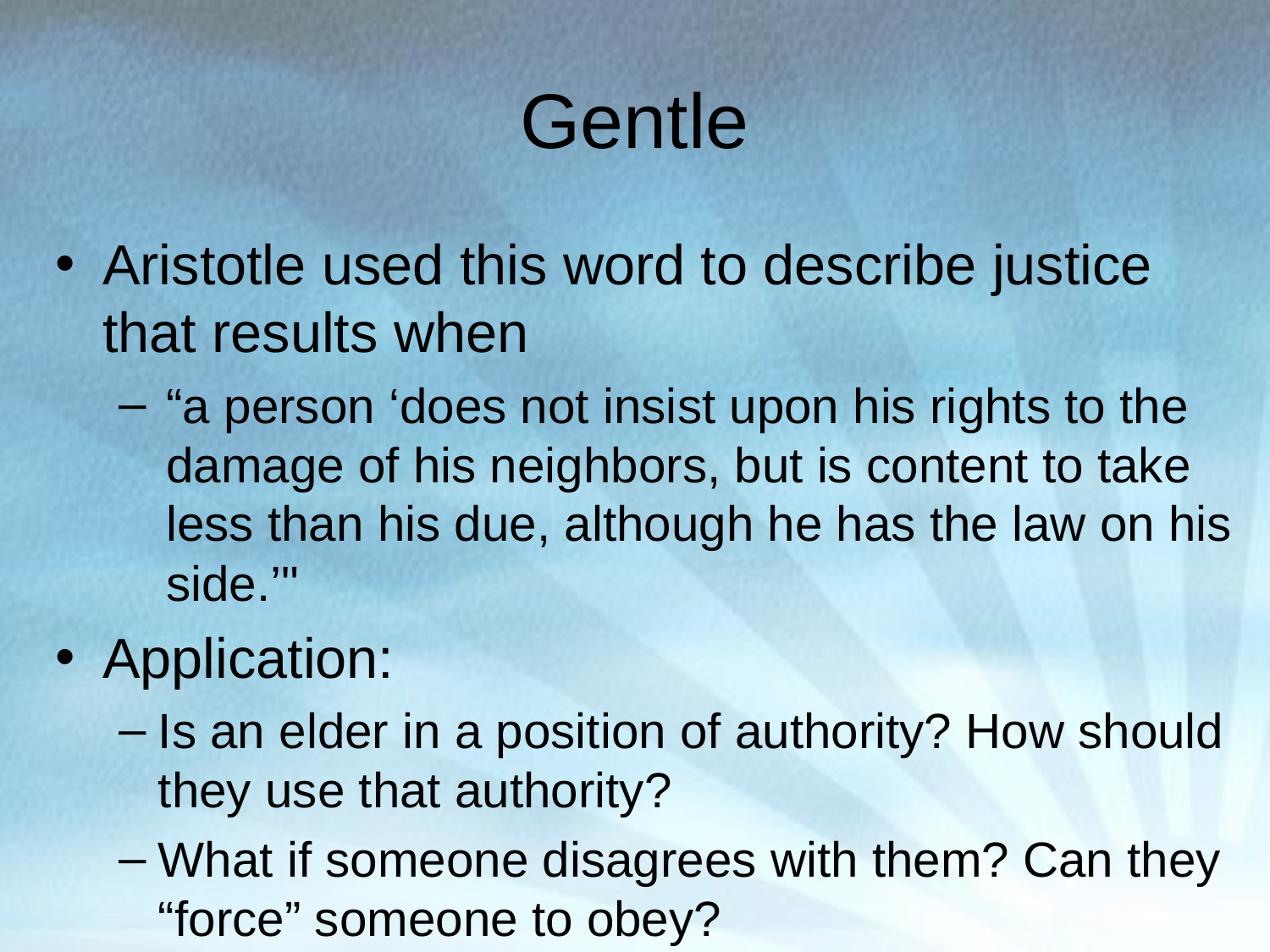

# Gentle
Aristotle used this word to describe justice that results when
“a person ‘does not insist upon his rights to the damage of his neighbors, but is content to take less than his due, although he has the law on his side.’"
Application:
Is an elder in a position of authority? How should they use that authority?
What if someone disagrees with them? Can they “force” someone to obey?